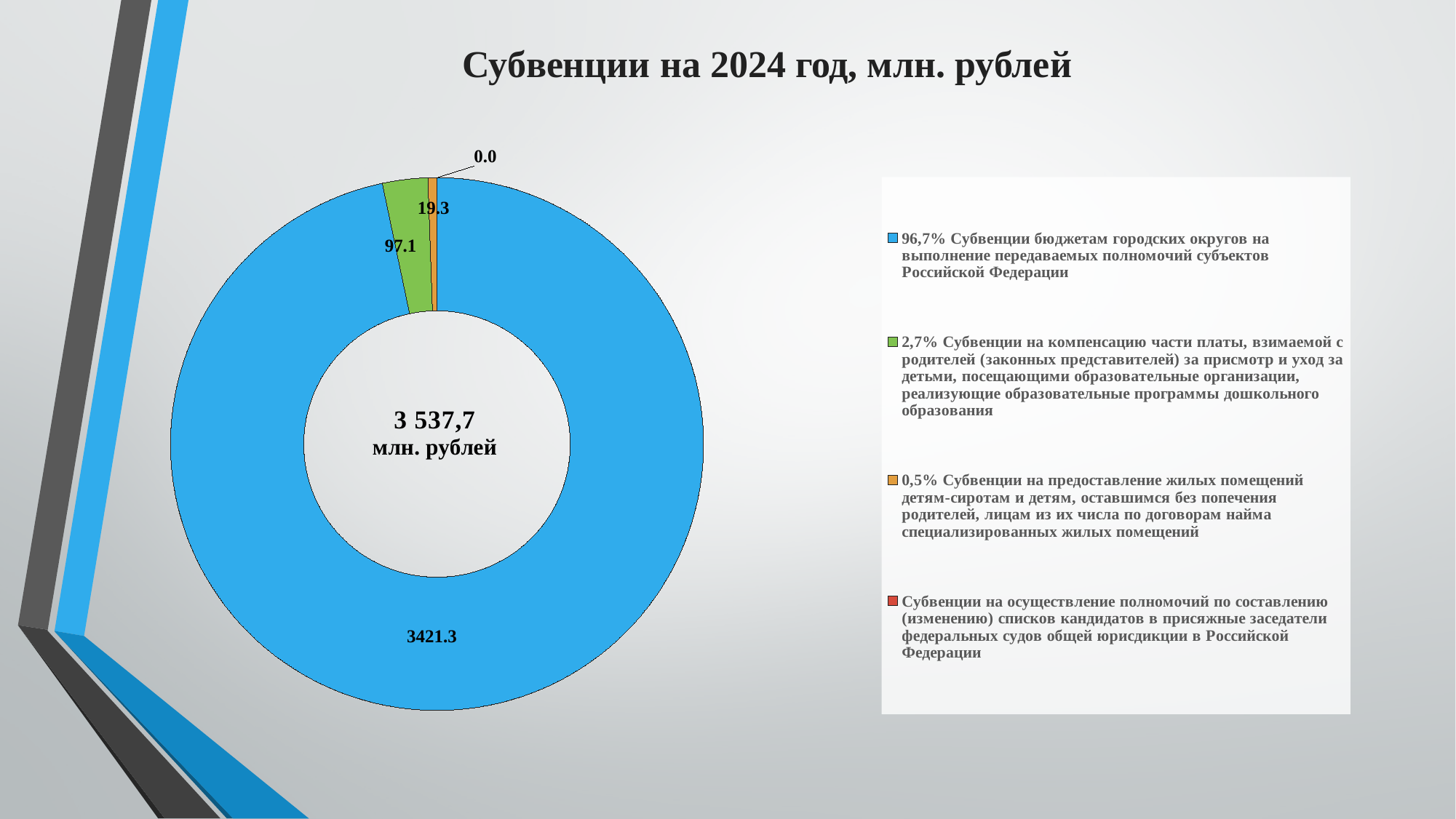

# Субвенции на 2024 год, млн. рублей

### Chart

| Category | Субвенции 2023 |
|---|---|
| 96,7% Субвенции бюджетам городских округов на выполнение передаваемых полномочий субъектов Российской Федерации | 3421.3 |
| 2,7% Субвенции на компенсацию части платы, взимаемой с родителей (законных представителей) за присмотр и уход за детьми, посещающими образовательные организации, реализующие образовательные программы дошкольного образования | 97.1 |
| 0,5% Субвенции на предоставление жилых помещений детям-сиротам и детям, оставшимся без попечения родителей, лицам из их числа по договорам найма специализированных жилых помещений | 19.3 |
| Субвенции на осуществление полномочий по составлению (изменению) списков кандидатов в присяжные заседатели федеральных судов общей юрисдикции в Российской Федерации | 0.017 |